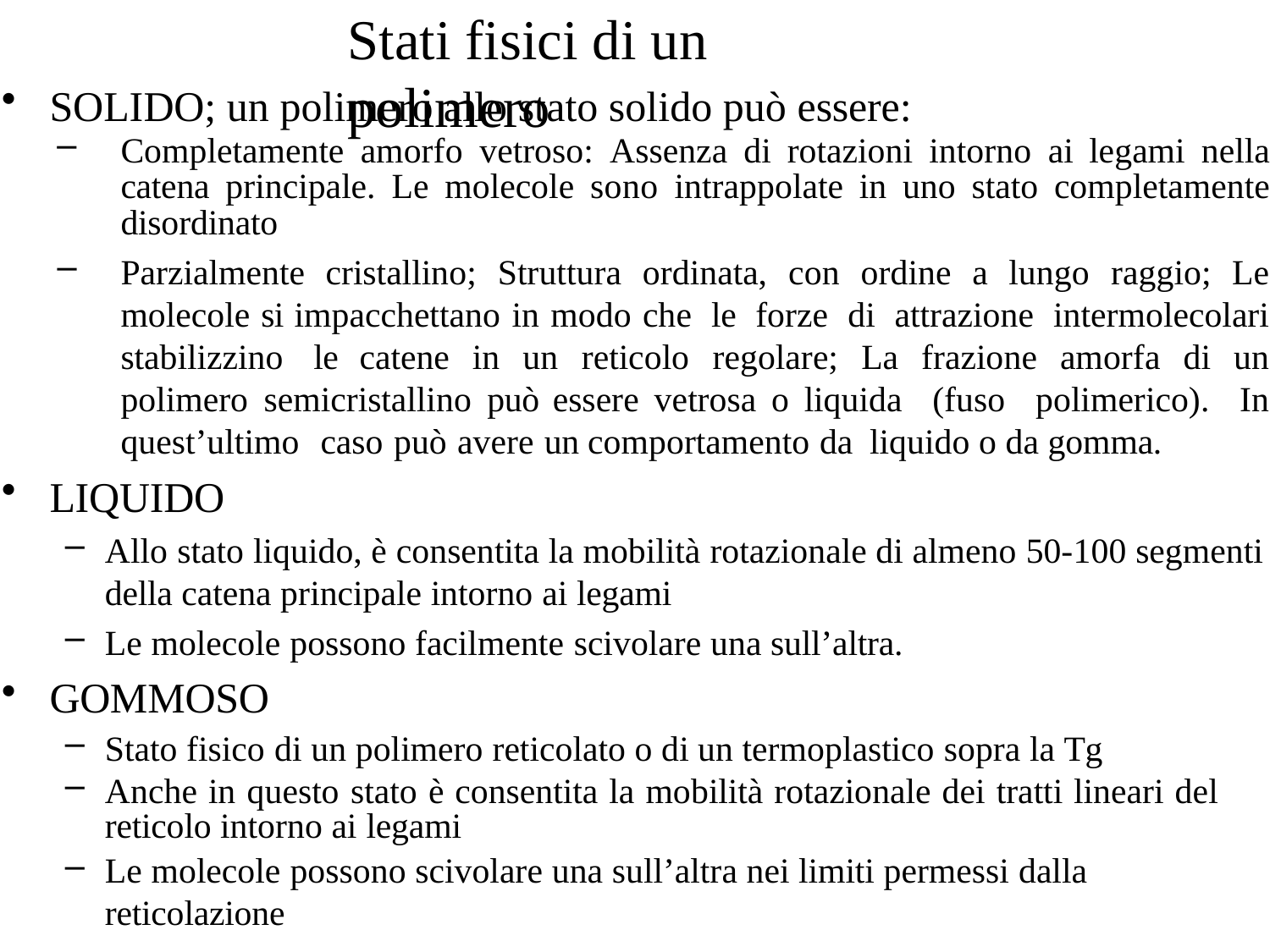

# Stati fisici di un polimero
SOLIDO; un polimero allo stato solido può essere:
Completamente amorfo vetroso: Assenza di rotazioni intorno ai legami nella catena principale. Le molecole sono intrappolate in uno stato completamente disordinato
Parzialmente cristallino; Struttura ordinata, con ordine a lungo raggio; Le molecole si impacchettano in modo che le forze di attrazione intermolecolari stabilizzino le catene in un reticolo regolare; La frazione amorfa di un polimero semicristallino può essere vetrosa o liquida  (fuso  polimerico).  In quest’ultimo  caso può avere un comportamento da liquido o da gomma.
LIQUIDO
Allo stato liquido, è consentita la mobilità rotazionale di almeno 50-100 segmenti della catena principale intorno ai legami
Le molecole possono facilmente scivolare una sull’altra.
GOMMOSO
Stato fisico di un polimero reticolato o di un termoplastico sopra la Tg
Anche in questo stato è consentita la mobilità rotazionale dei tratti lineari del reticolo intorno ai legami
Le molecole possono scivolare una sull’altra nei limiti permessi dalla reticolazione